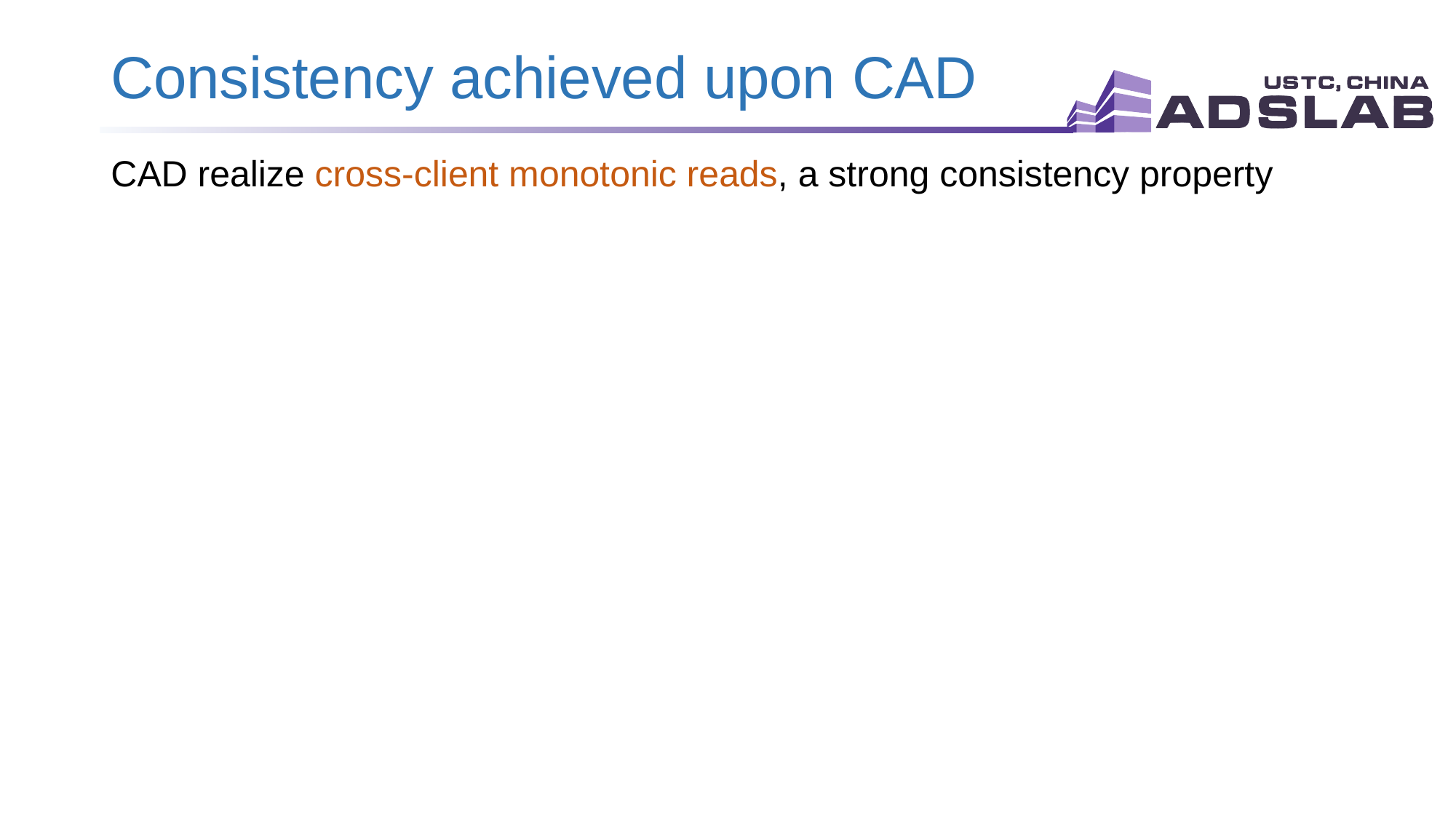

# Consistency achieved upon CAD
CAD realize cross-client monotonic reads, a strong consistency property